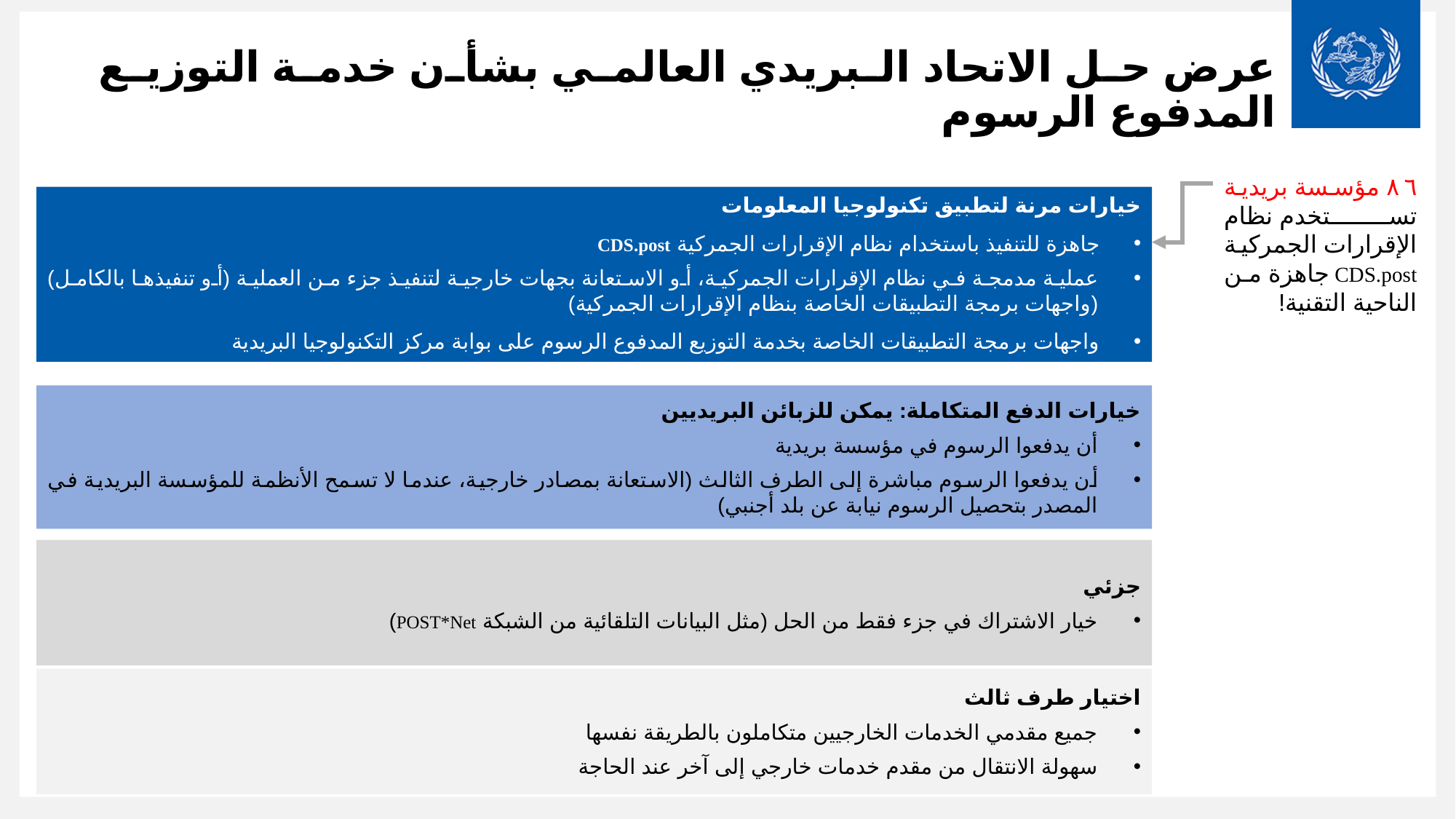

# عرض حل الاتحاد البريدي العالمي بشأن خدمة التوزيع المدفوع الرسوم
٨٦ مؤسسة بريدية تستخدم نظام الإقرارات الجمركية CDS.post جاهزة من الناحية التقنية!
خيارات مرنة لتطبيق تكنولوجيا المعلومات
جاهزة للتنفيذ باستخدام نظام الإقرارات الجمركية CDS.post
عملية مدمجة في نظام الإقرارات الجمركية، أو الاستعانة بجهات خارجية لتنفيذ جزء من العملية (أو تنفيذها بالكامل) (واجهات برمجة التطبيقات الخاصة بنظام الإقرارات الجمركية)
واجهات برمجة التطبيقات الخاصة بخدمة التوزيع المدفوع الرسوم على بوابة مركز التكنولوجيا البريدية
خيارات الدفع المتكاملة: يمكن للزبائن البريديين
أن يدفعوا الرسوم في مؤسسة بريدية
أن يدفعوا الرسوم مباشرة إلى الطرف الثالث (الاستعانة بمصادر خارجية، عندما لا تسمح الأنظمة للمؤسسة البريدية في المصدر بتحصيل الرسوم نيابة عن بلد أجنبي)
جزئي
خيار الاشتراك في جزء فقط من الحل (مثل البيانات التلقائية من الشبكة POST*Net)
اختيار طرف ثالث
جميع مقدمي الخدمات الخارجيين متكاملون بالطريقة نفسها
سهولة الانتقال من مقدم خدمات خارجي إلى آخر عند الحاجة